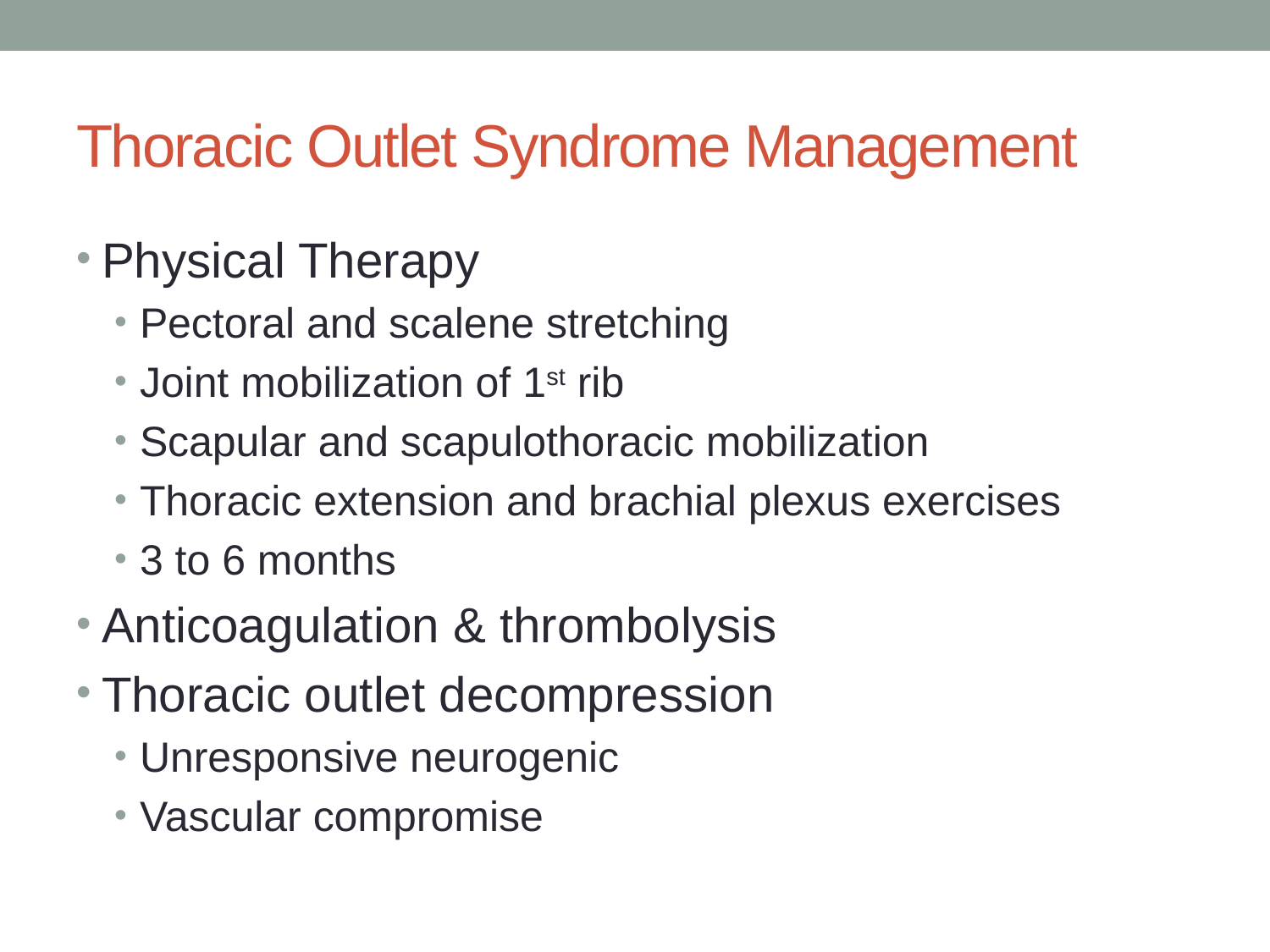

# Thoracic Outlet Syndrome Management
Physical Therapy
Pectoral and scalene stretching
Joint mobilization of 1st rib
Scapular and scapulothoracic mobilization
Thoracic extension and brachial plexus exercises
3 to 6 months
Anticoagulation & thrombolysis
Thoracic outlet decompression
Unresponsive neurogenic
Vascular compromise